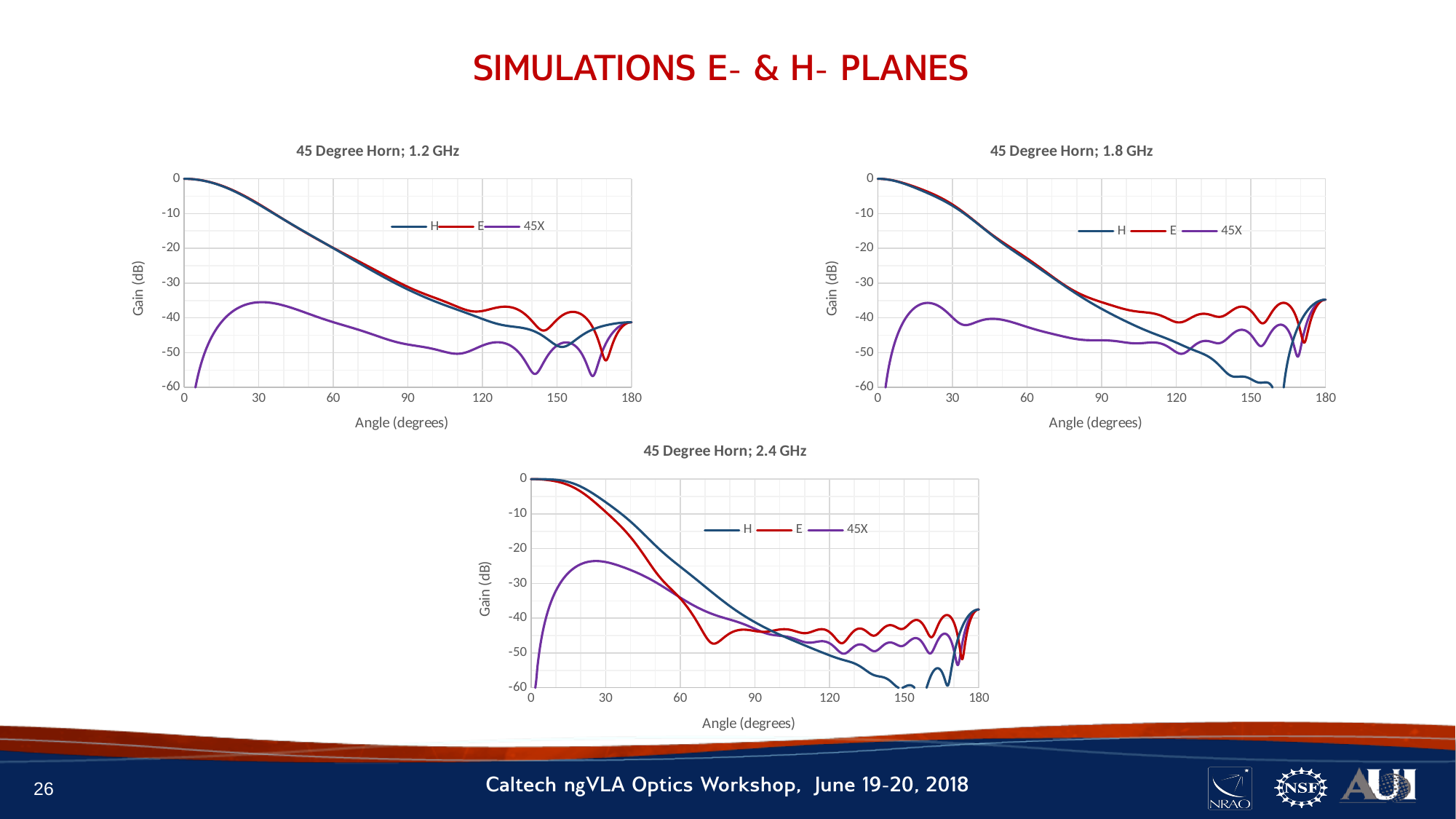

SIMULATIONS E- & H- PLANES

### Chart: 45 Degree Horn; 1.2 GHz

| Category |  |  |  |
|---|---|---|---|

### Chart: 45 Degree Horn; 1.8 GHz

| Category |  |  |  |
|---|---|---|---|

### Chart: 45 Degree Horn; 2.4 GHz

| Category |  |  |  |
|---|---|---|---|